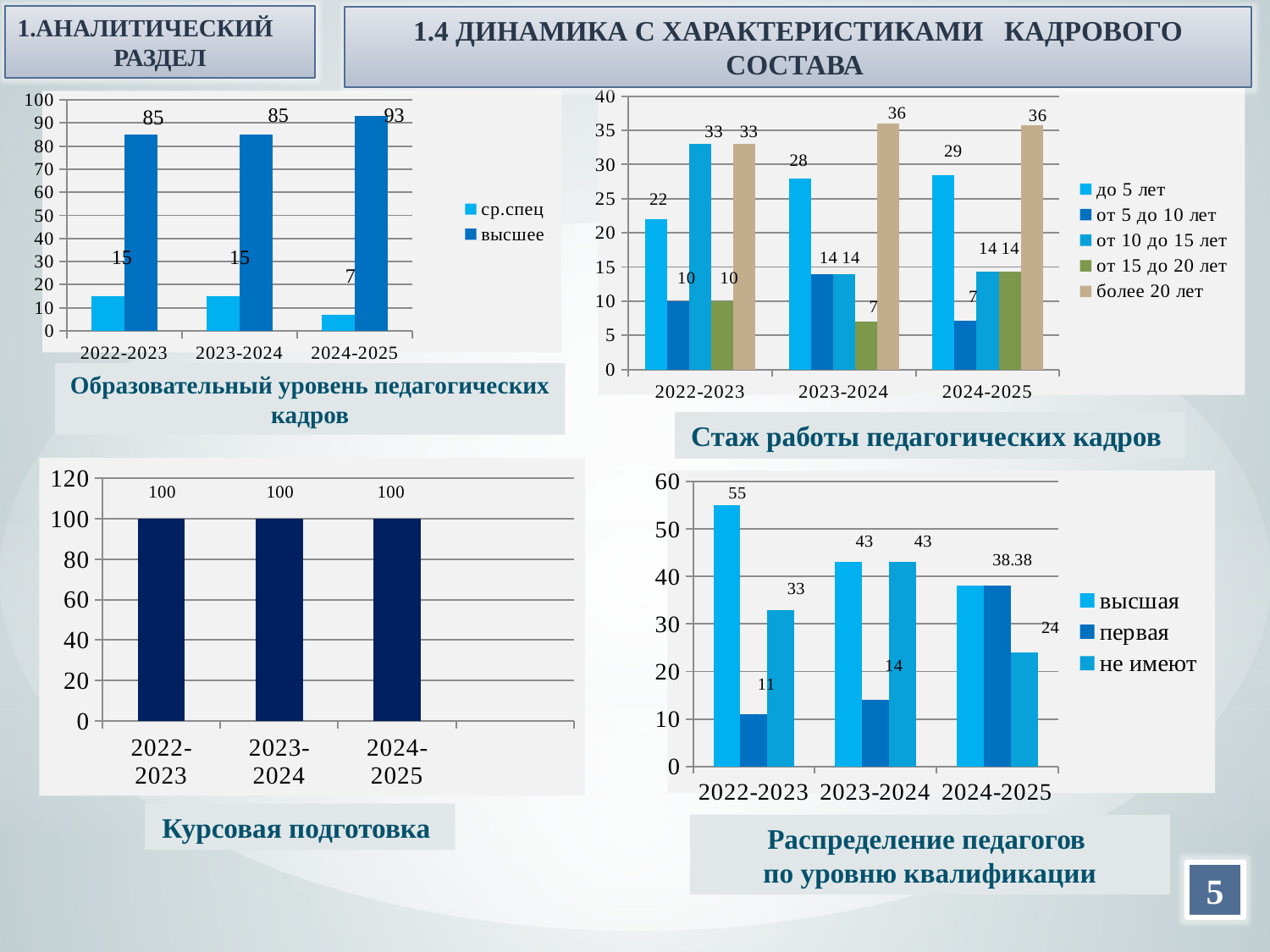

1.АНАЛИТИЧЕСКИЙ
РАЗДЕЛ
1.4 ДИНАМИКА С ХАРАКТЕРИСТИКАМИ   КАДРОВОГО СОСТАВА

### Chart

| Category | до 5 лет | от 5 до 10 лет | от 10 до 15 лет | от 15 до 20 лет | более 20 лет |
|---|---|---|---|---|---|
| 2022-2023 | 22.0 | 10.0 | 33.0 | 10.0 | 33.0 |
| 2023-2024 | 28.0 | 14.0 | 14.0 | 7.0 | 36.0 |
| 2024-2025 | 28.5 | 7.1 | 14.3 | 14.3 | 35.7 |

### Chart

| Category | ср.спец | высшее |
|---|---|---|
| 2022-2023 | 15.0 | 85.0 |
| 2023-2024 | 15.0 | 85.0 |
| 2024-2025 | 7.0 | 93.0 |
85
Образовательный уровень педагогических кадров
Стаж работы педагогических кадров

### Chart

| Category | на начало 2024-2025 уч.г. | 0 | 02 |
|---|---|---|---|
| 2022-2023 | None | 100.0 | None |
| 2023-2024 | None | 100.0 | None |
| 2024-2025 | None | 100.0 | None |

### Chart

| Category | высшая | первая | не имеют |
|---|---|---|---|
| 2022-2023 | 55.0 | 11.0 | 33.0 |
| 2023-2024 | 43.0 | 14.0 | 43.0 |
| 2024-2025 | 38.0 | 38.0 | 24.0 |
Курсовая подготовка
Распределение педагогов
по уровню квалификации
5